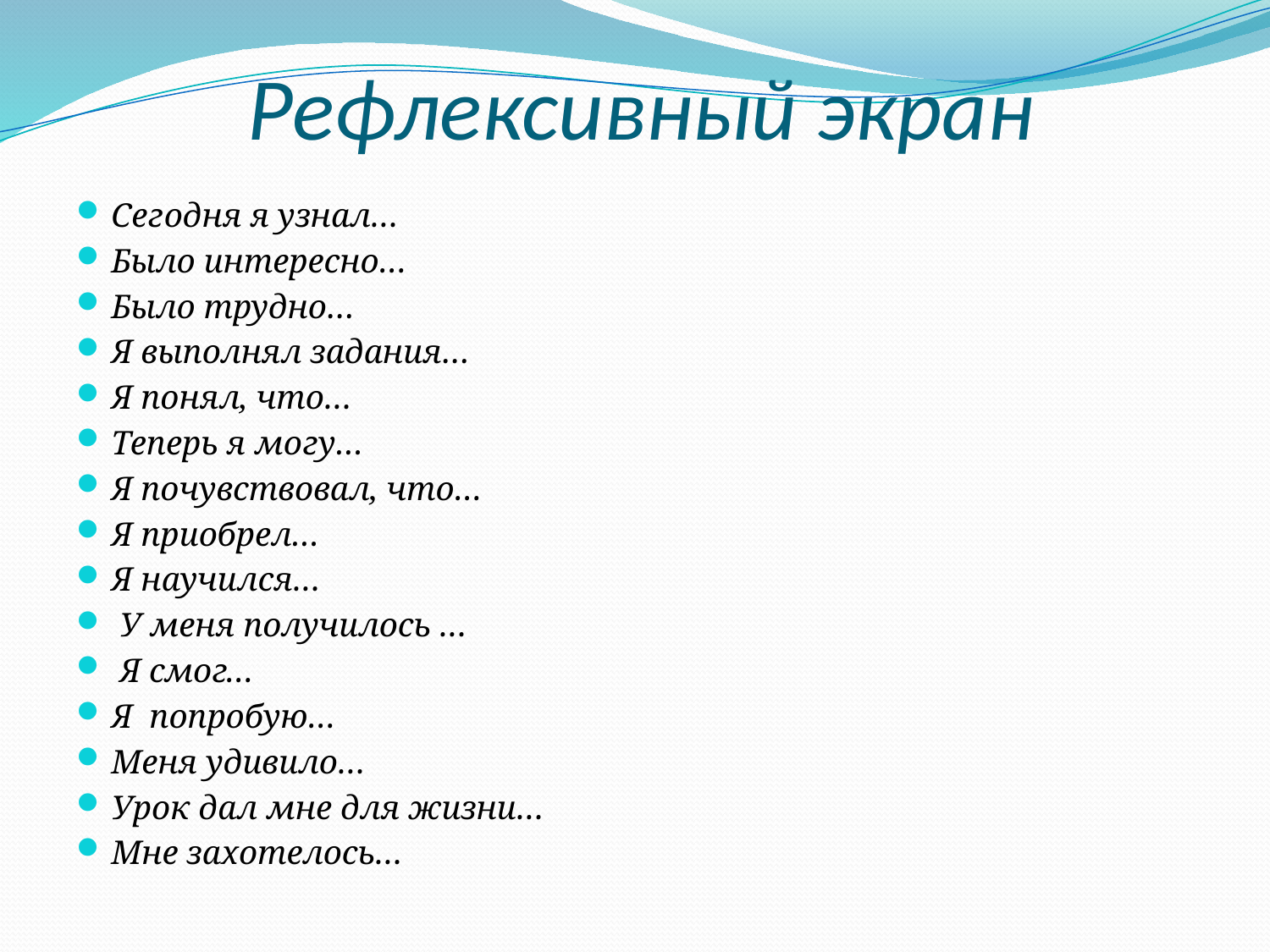

# Рефлексивный экран
Сегодня я узнал…
Было интересно…
Было трудно…
Я выполнял задания…
Я понял, что…
Теперь я могу…
Я почувствовал, что…
Я приобрел…
Я научился…
 У меня получилось …
 Я смог…
Я  попробую…
Меня удивило…
Урок дал мне для жизни…
Мне захотелось…